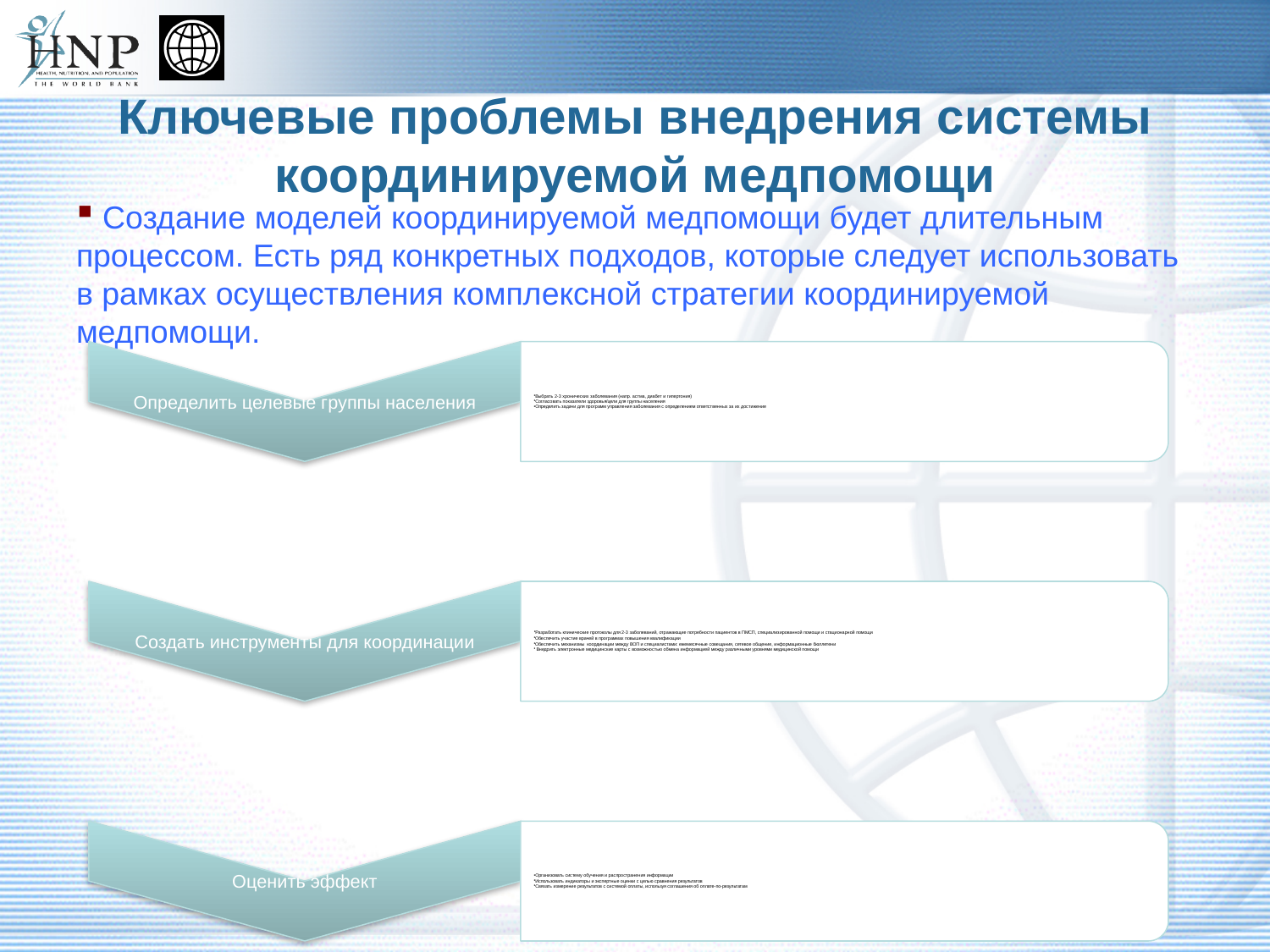

# Ключевые проблемы внедрения системы координируемой медпомощи
 Создание моделей координируемой медпомощи будет длительным процессом. Есть ряд конкретных подходов, которые следует использовать в рамках осуществления комплексной стратегии координируемой медпомощи.
Определить целевые группы населения
Выбрать 2-3 хронических заболевания (напр. астма, диабет и гипертония)
Согласовать показатели здоровья/цели для группы населения
Создать инструменты для координации
 Обеспечить участие врачей в программах повышения квалификации
Оценить эффект
Организовать систему обучения и распространения информации
Использовать индикаторы и экспертные оценки с целью сравнения результатов
 Разработать клинические протоколы для 2-3 заболеваний, отражающие потребности пациентов в ПМСП, специализированной помощи и стационарной помощи
 Обеспечить механизмы  координации между ВОП и специалистами: ежемесячные совещания, сетевое общение, информационные бюллетени
Определить задачи для программ управления заболевания с определением ответственных за их достижение
  Внедрить электронные медицинские карты с возможностью обмена информацией между различными уровнями медицинской помощи
Связать измерение результатов с системой оплаты, используя соглашения об оплате-по-результатам